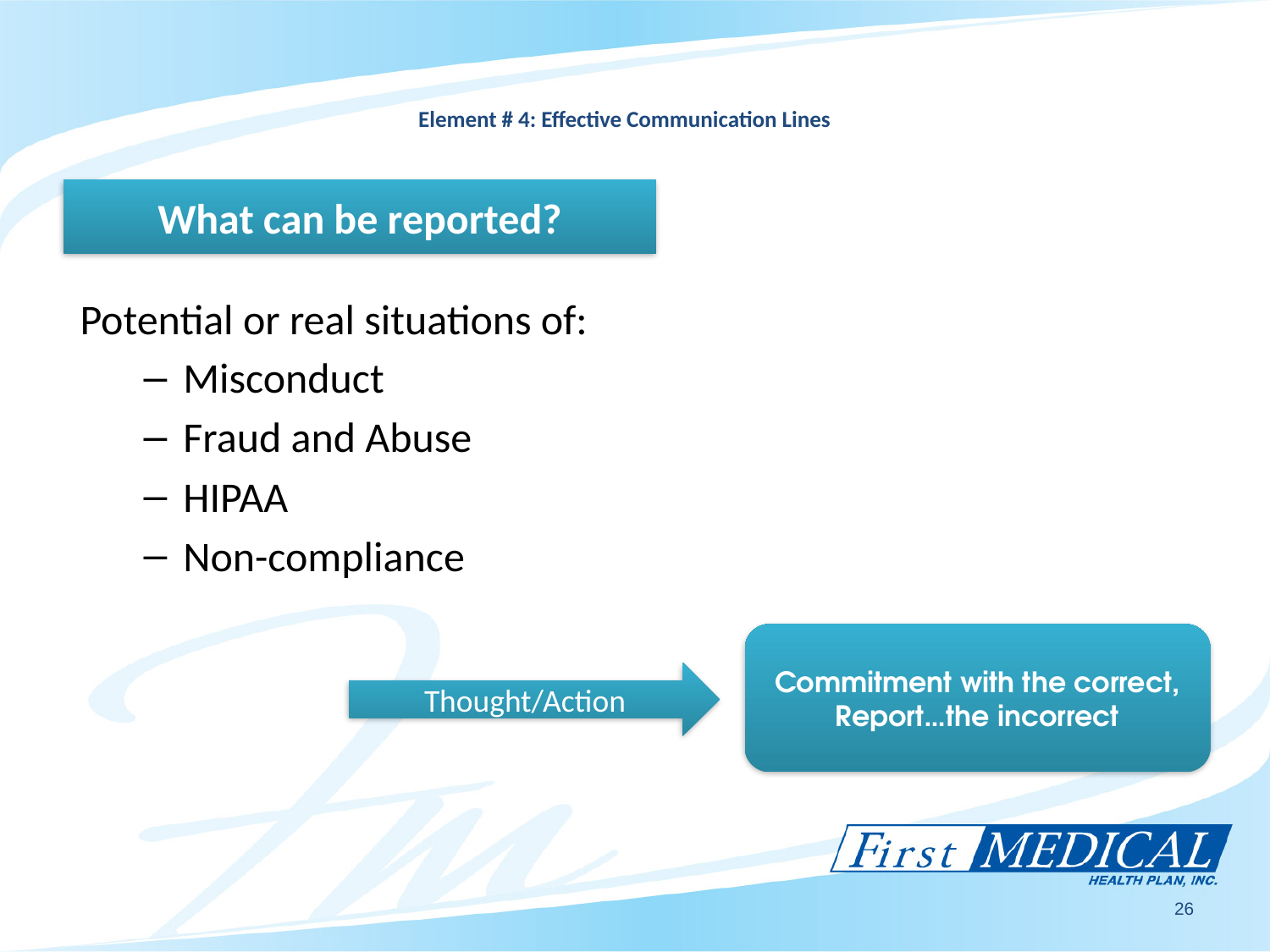

# Element # 4: Effective Communication Lines
What can be reported?
Potential or real situations of:
Misconduct
Fraud and Abuse
HIPAA
Non-compliance

Commitment with the correct, Report…the incorrect
Thought/Action
26